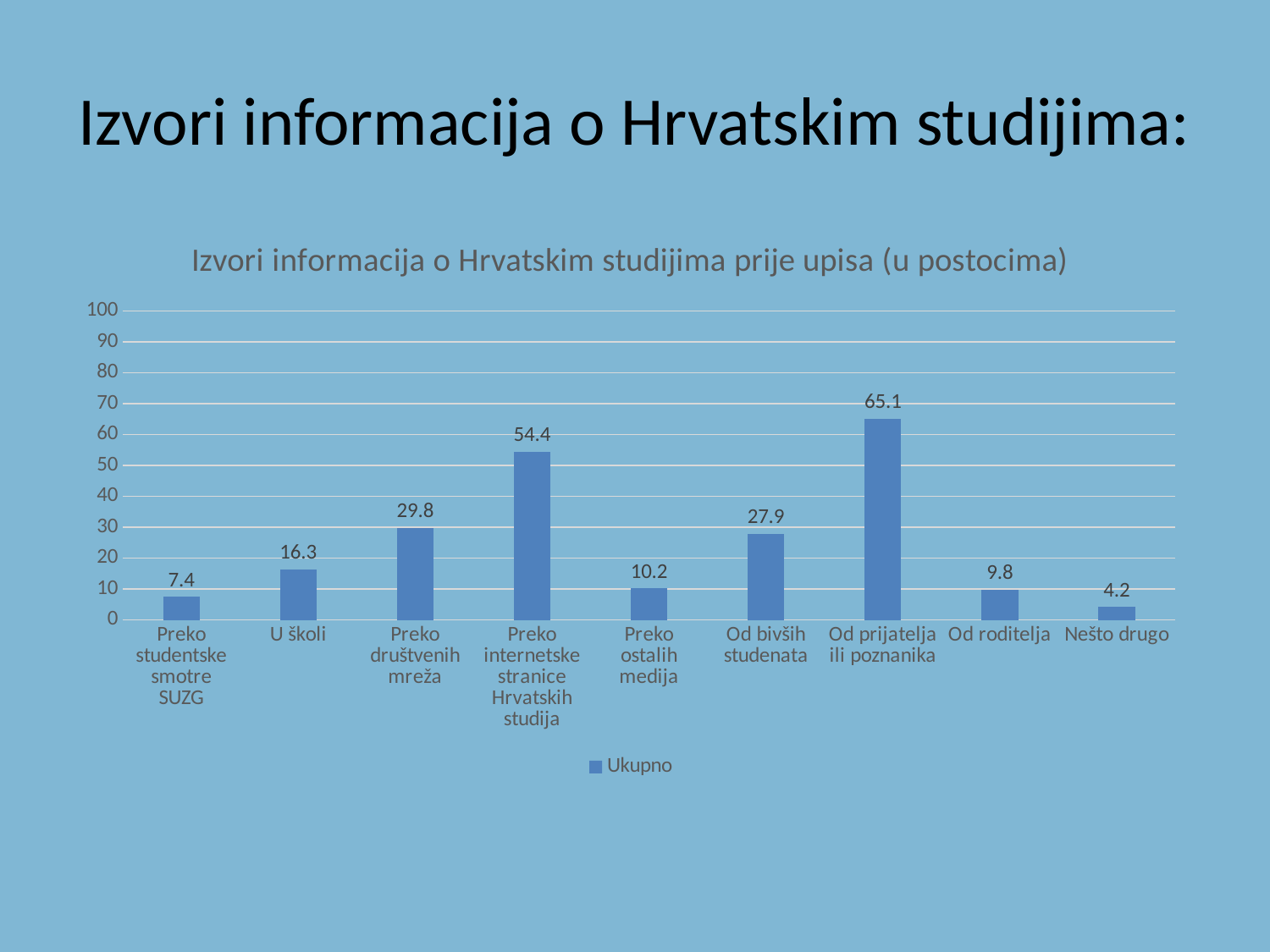

# Izvori informacija o Hrvatskim studijima:

### Chart: Izvori informacija o Hrvatskim studijima prije upisa (u postocima)

| Category | Ukupno |
|---|---|
| Preko studentske smotre SUZG | 7.4 |
| U školi | 16.3 |
| Preko društvenih mreža | 29.8 |
| Preko internetske stranice Hrvatskih studija | 54.4 |
| Preko ostalih medija | 10.2 |
| Od bivših studenata | 27.9 |
| Od prijatelja ili poznanika | 65.1 |
| Od roditelja | 9.8 |
| Nešto drugo | 4.2 |